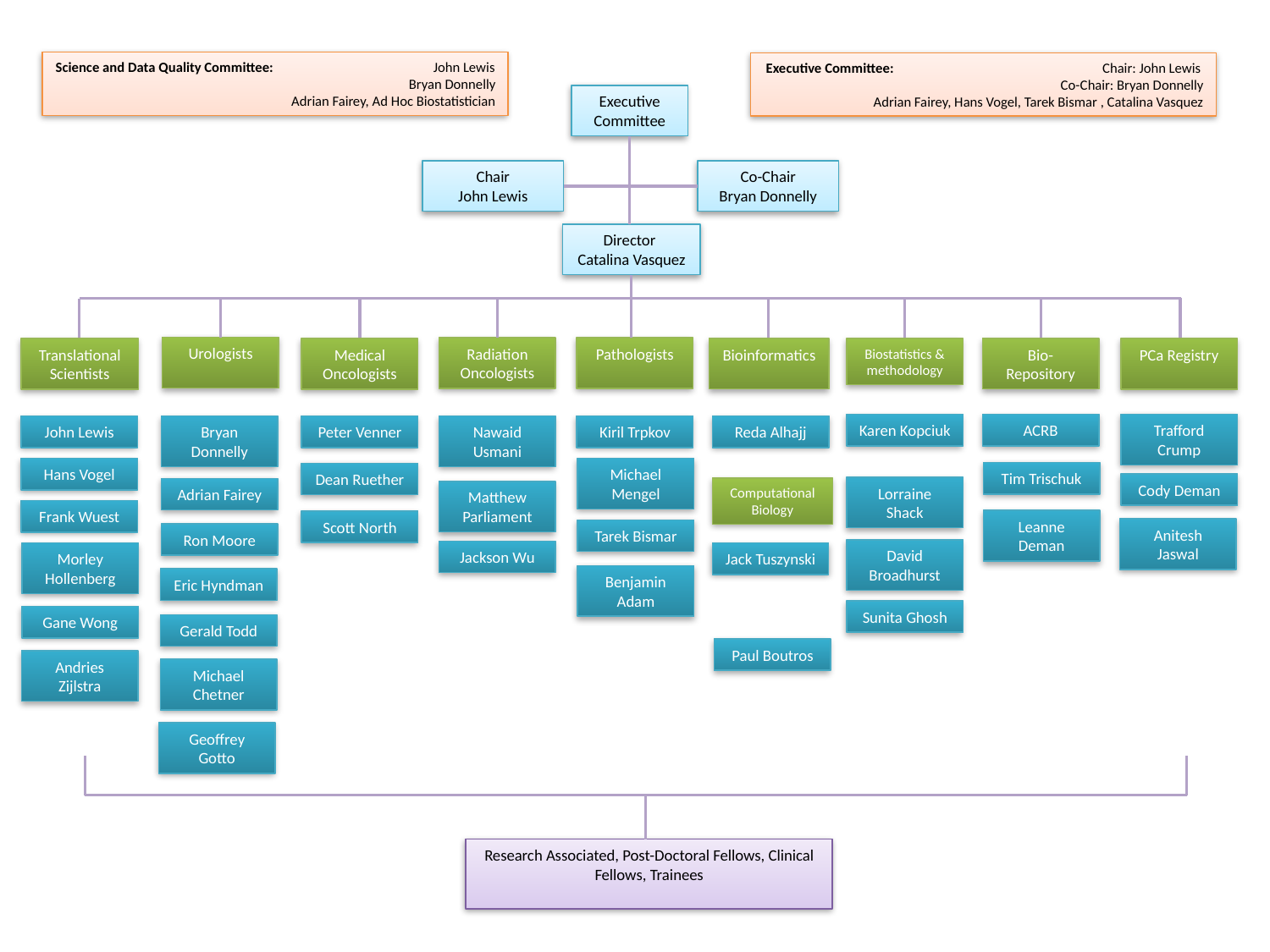

Science and Data Quality Committee:	                                       John Lewis
Bryan Donnelly
Adrian Fairey, Ad Hoc Biostatistician
Executive Committee:	                          Chair: John Lewis
Co-Chair: Bryan Donnelly
Adrian Fairey, Hans Vogel, Tarek Bismar , Catalina Vasquez
Executive Committee
Chair
John Lewis
Co-Chair
Bryan Donnelly
Director
Catalina Vasquez
Urologists

Radiation Oncologists
Pathologists

Bioinformatics

Bio-Repository
Biostatistics & methodology
PCa Registry

Translational Scientists
Medical Oncologists
Karen Kopciuk
ACRB
Trafford Crump
John Lewis
Bryan Donnelly
Peter Venner
Nawaid Usmani
Kiril Trpkov
Reda Alhajj
Hans Vogel
Michael Mengel
Tim Trischuk
Dean Ruether
Cody Deman
Lorraine Shack
Computational Biology
Adrian Fairey
Matthew Parliament
Frank Wuest
Scott North
Tarek Bismar
Ron Moore
David Broadhurst
Jackson Wu
Morley Hollenberg
Jack Tuszynski
Eric Hyndman
Sunita Ghosh
Gane Wong
Gerald Todd
Andries Zijlstra
Michael Chetner
Geoffrey Gotto
Research Associated, Post-Doctoral Fellows, Clinical Fellows, Trainees

Leanne Deman
Benjamin Adam
Paul Boutros
Anitesh Jaswal